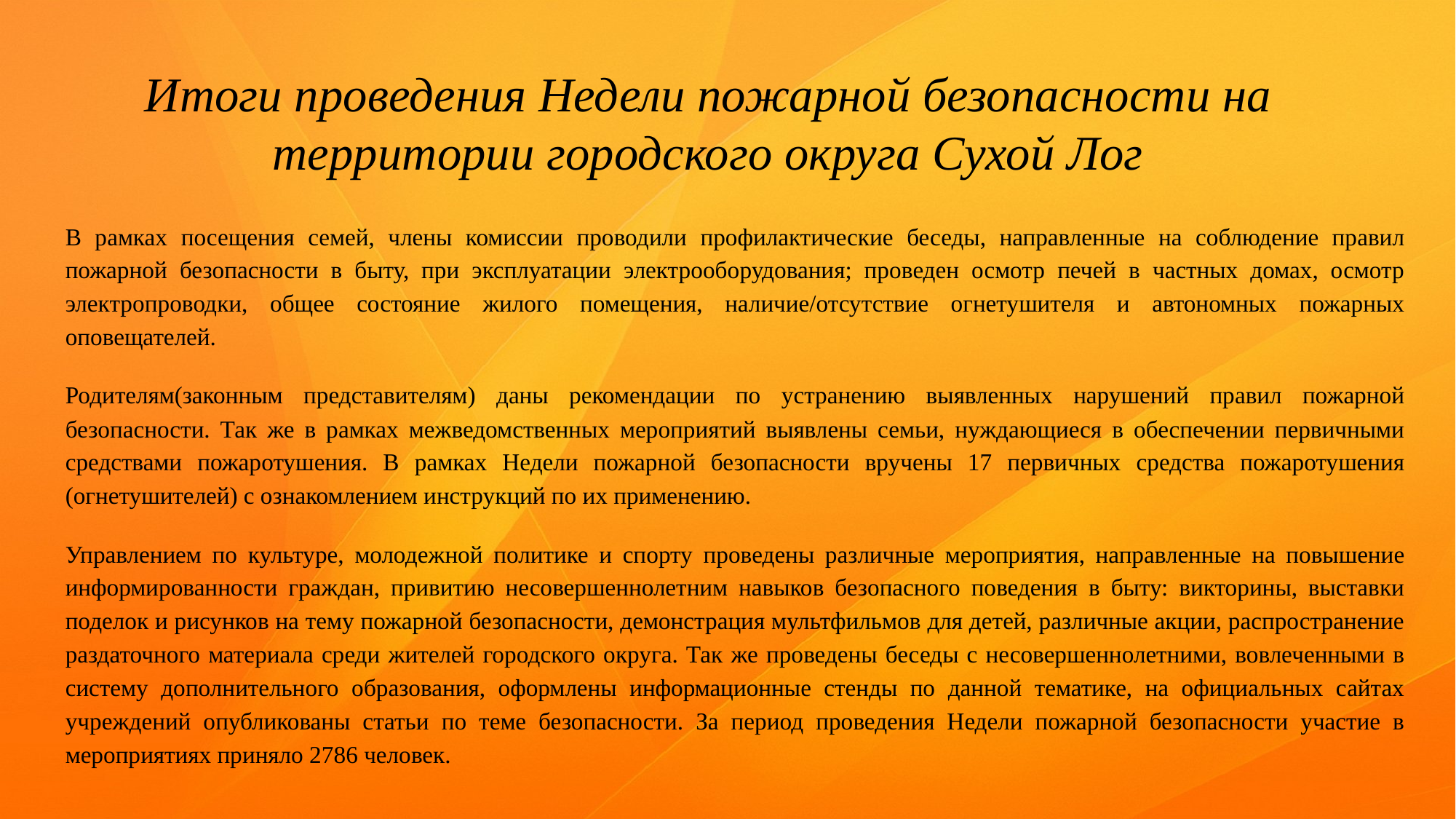

Итоги проведения Недели пожарной безопасности на территории городского округа Сухой Лог

В рамках посещения семей, члены комиссии проводили профилактические беседы, направленные на соблюдение правил пожарной безопасности в быту, при эксплуатации электрооборудования; проведен осмотр печей в частных домах, осмотр электропроводки, общее состояние жилого помещения, наличие/отсутствие огнетушителя и автономных пожарных оповещателей.

Родителям(законным представителям) даны рекомендации по устранению выявленных нарушений правил пожарной безопасности. Так же в рамках межведомственных мероприятий выявлены семьи, нуждающиеся в обеспечении первичными средствами пожаротушения. В рамках Недели пожарной безопасности вручены 17 первичных средства пожаротушения (огнетушителей) с ознакомлением инструкций по их применению.

Управлением по культуре, молодежной политике и спорту проведены различные мероприятия, направленные на повышение информированности граждан, привитию несовершеннолетним навыков безопасного поведения в быту: викторины, выставки поделок и рисунков на тему пожарной безопасности, демонстрация мультфильмов для детей, различные акции, распространение раздаточного материала среди жителей городского округа. Так же проведены беседы с несовершеннолетними, вовлеченными в систему дополнительного образования, оформлены информационные стенды по данной тематике, на официальных сайтах учреждений опубликованы статьи по теме безопасности. За период проведения Недели пожарной безопасности участие в мероприятиях приняло 2786 человек.